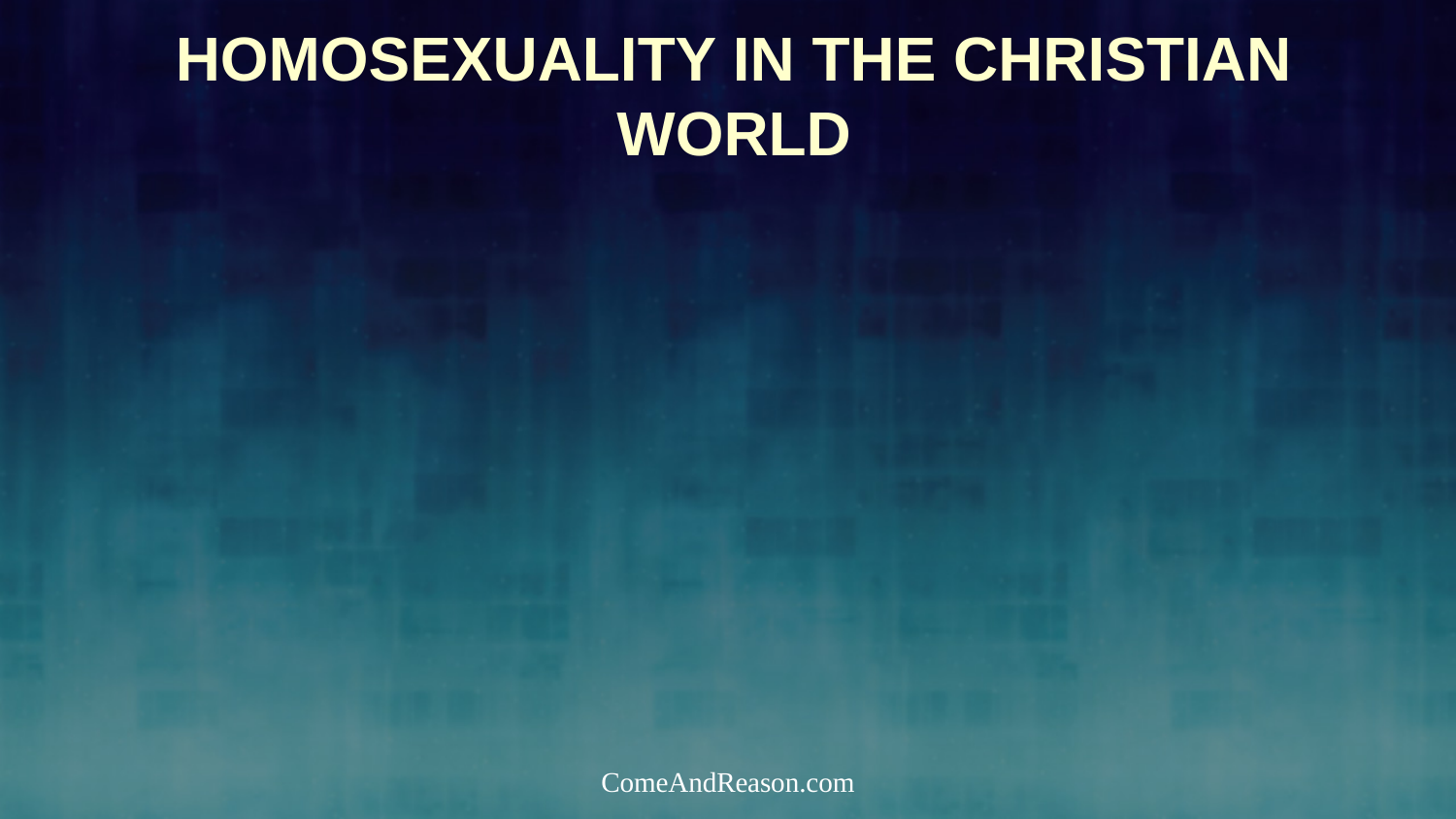

# Homosexuality In the Christian World

ComeAndReason.com